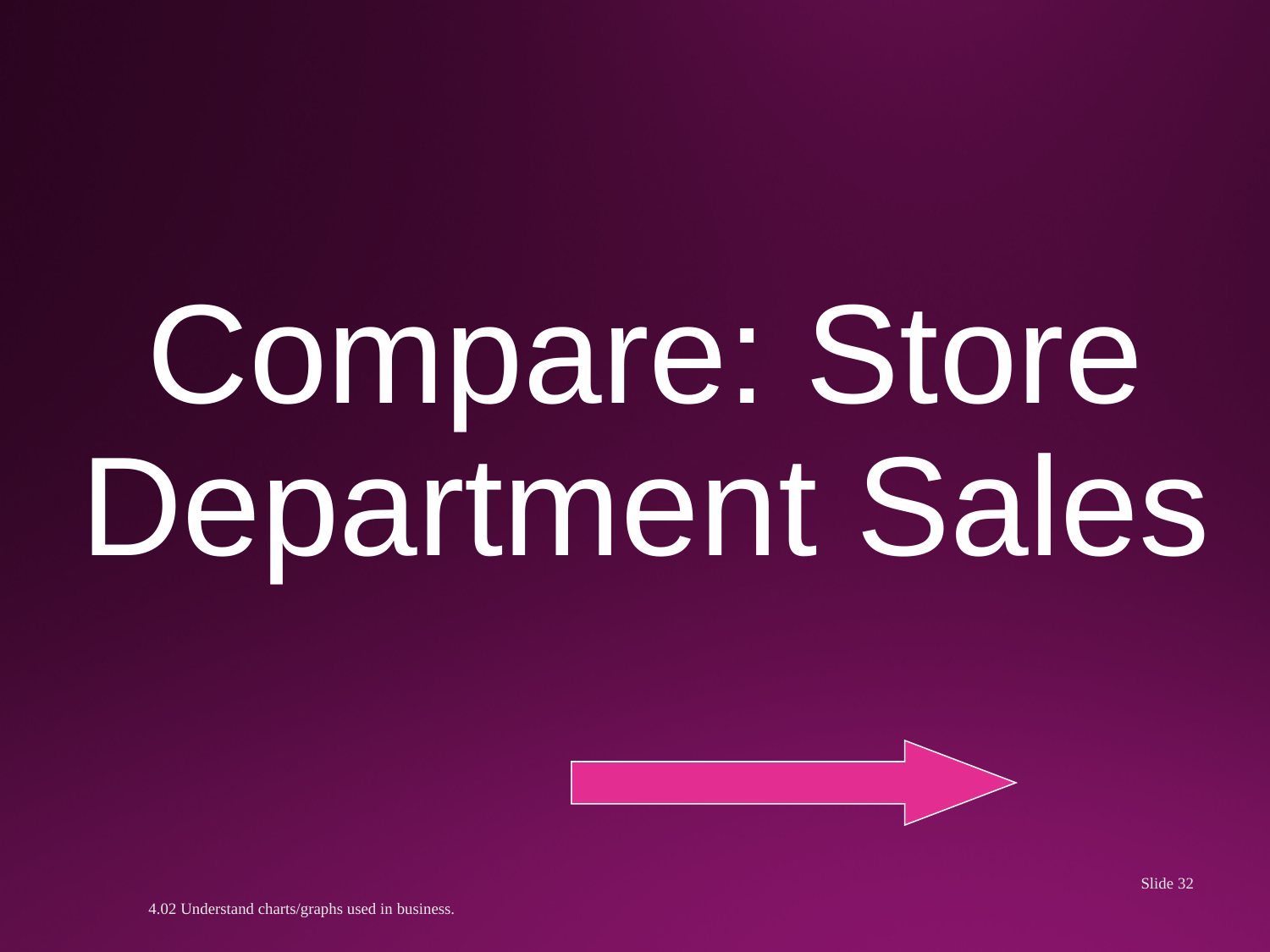

# Compare: Store Department Sales

Slide 32
4.02 Understand charts/graphs used in business.